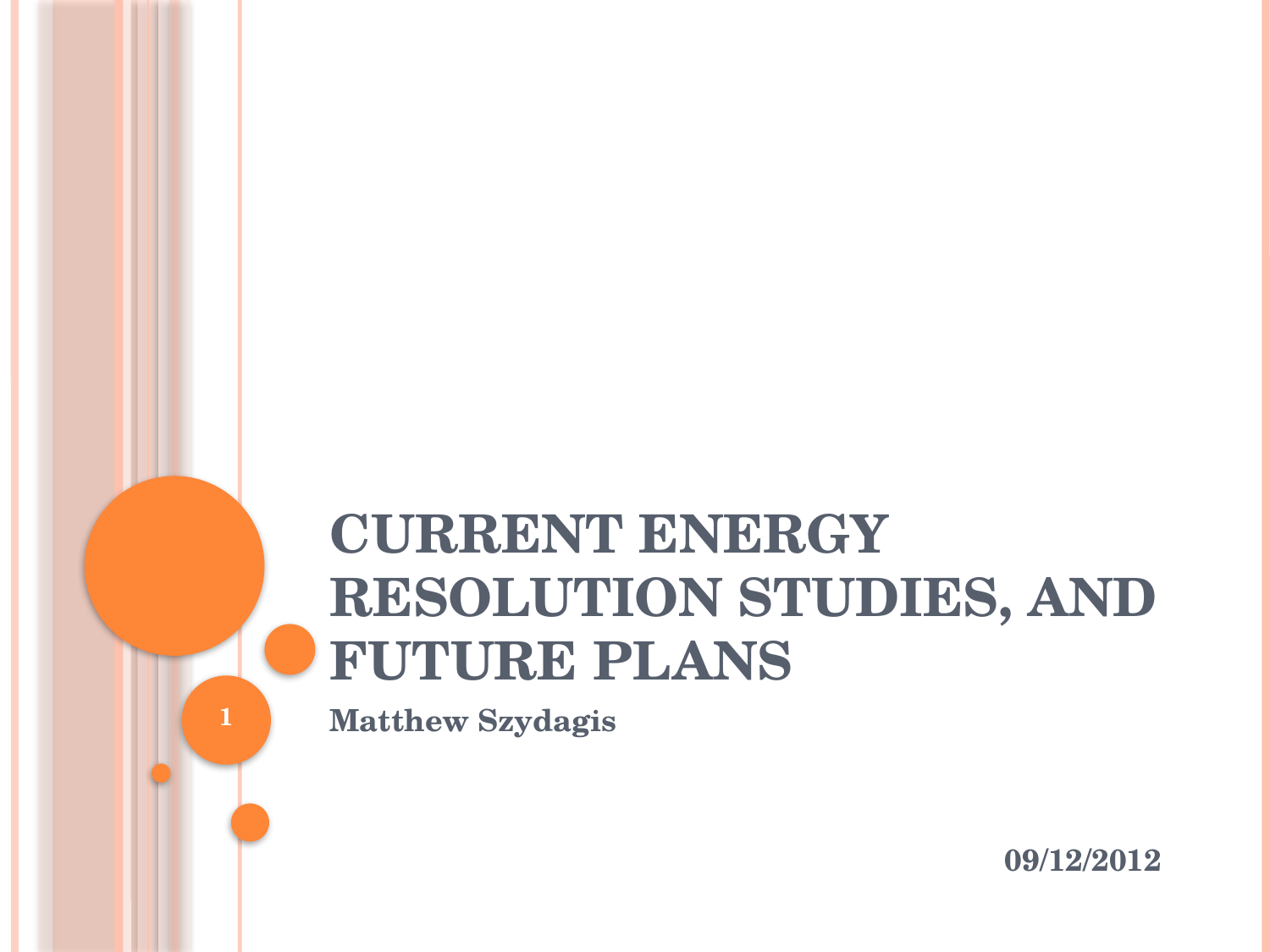

# Current Energy Resolution Studies, and Future Plans
1
Matthew Szydagis

09/12/2012